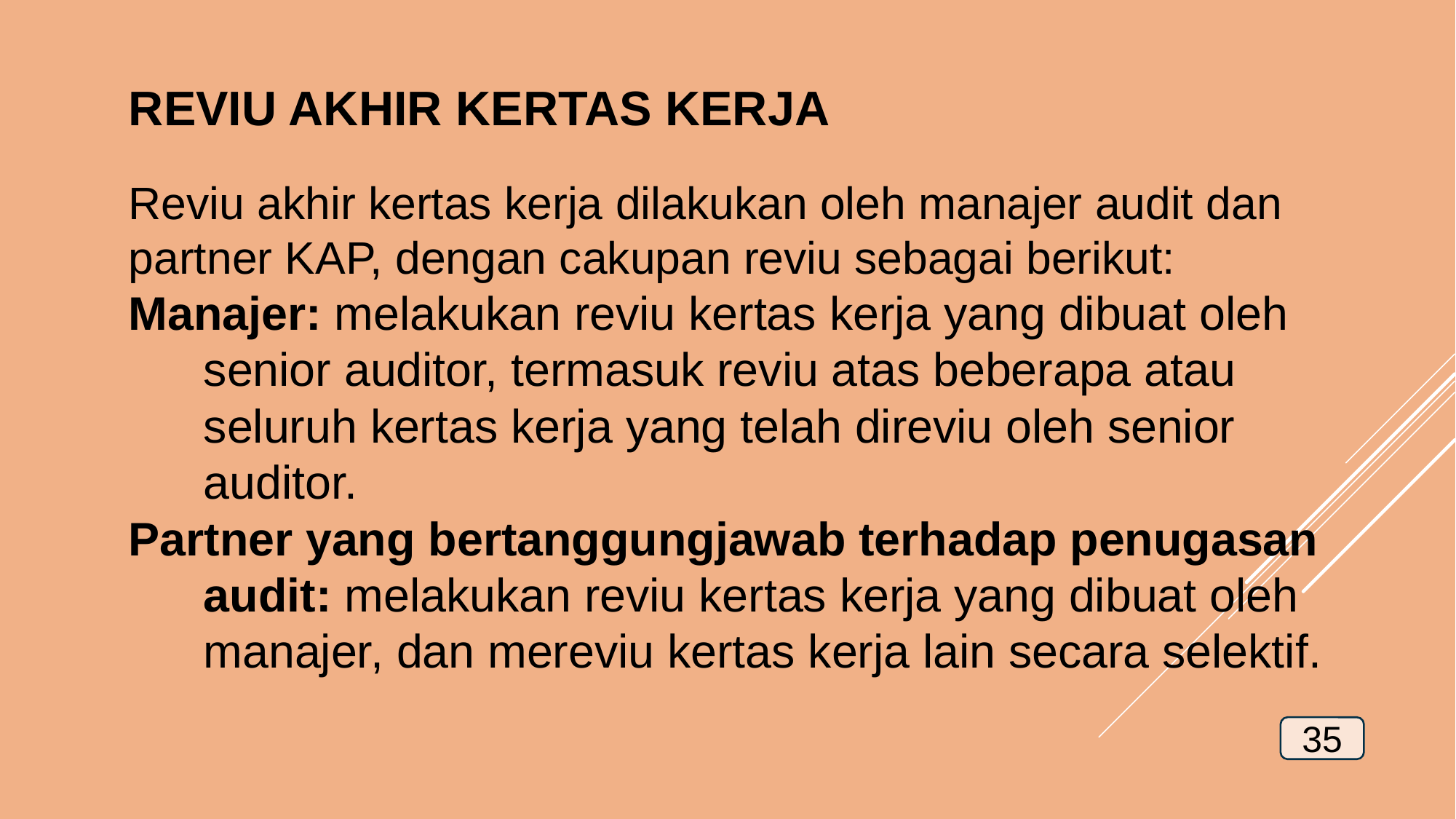

REVIU AKHIR KERTAS KERJA
Reviu akhir kertas kerja dilakukan oleh manajer audit dan partner KAP, dengan cakupan reviu sebagai berikut:
Manajer: melakukan reviu kertas kerja yang dibuat oleh senior auditor, termasuk reviu atas beberapa atau seluruh kertas kerja yang telah direviu oleh senior auditor.
Partner yang bertanggungjawab terhadap penugasan audit: melakukan reviu kertas kerja yang dibuat oleh manajer, dan mereviu kertas kerja lain secara selektif.